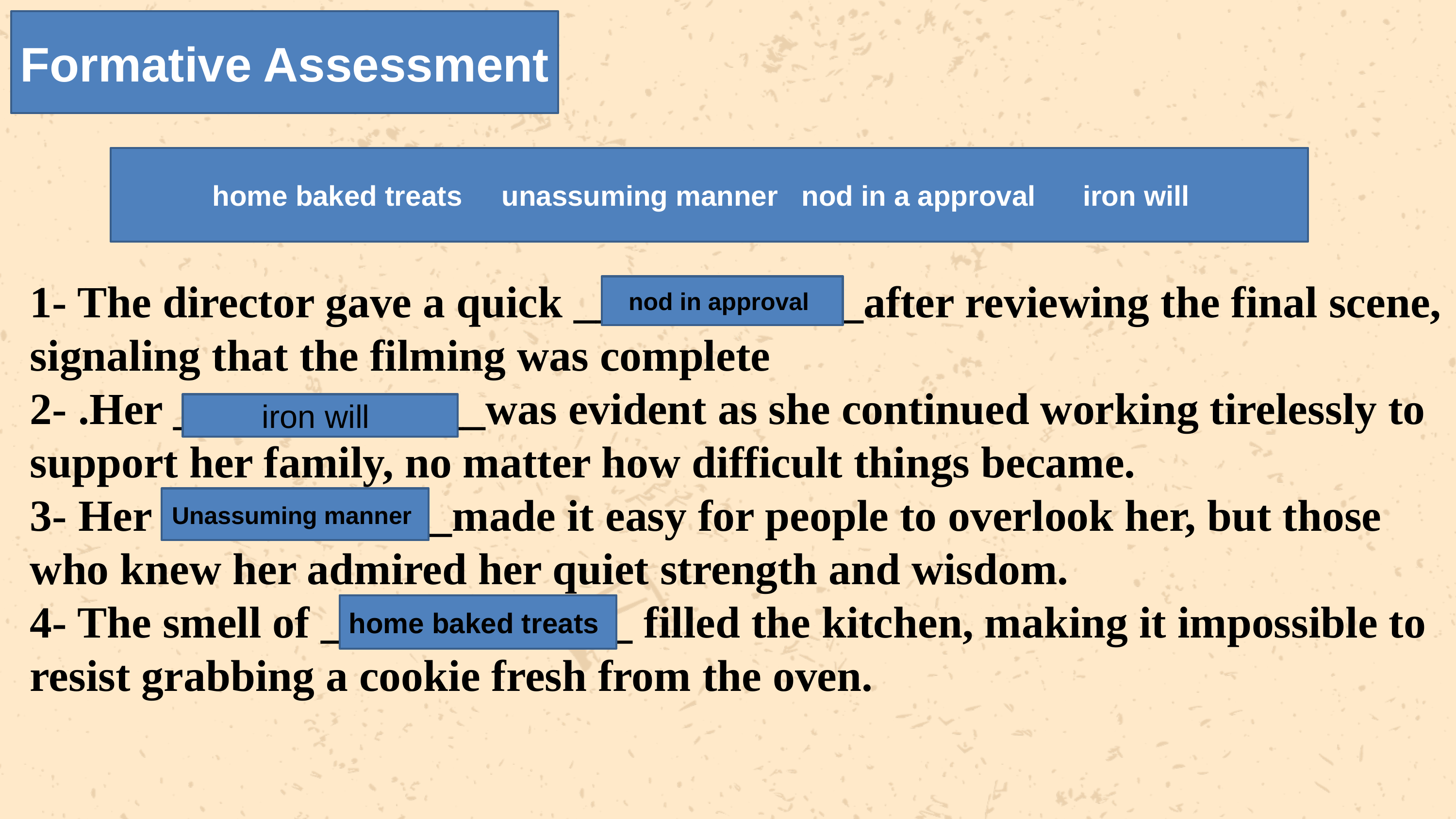

Formative Assessment
home baked treats     unassuming manner   nod in a approval      iron will
1- The director gave a quick _____________after reviewing the final scene, signaling that the filming was complete
2- .Her ______________was evident as she continued working tirelessly to support her family, no matter how difficult things became.
3- Her _____________made it easy for people to overlook her, but those who knew her admired her quiet strength and wisdom.
4- The smell of ______________ filled the kitchen, making it impossible to resist grabbing a cookie fresh from the oven.

nod in approval

iron will
Unassuming manner
home baked treats